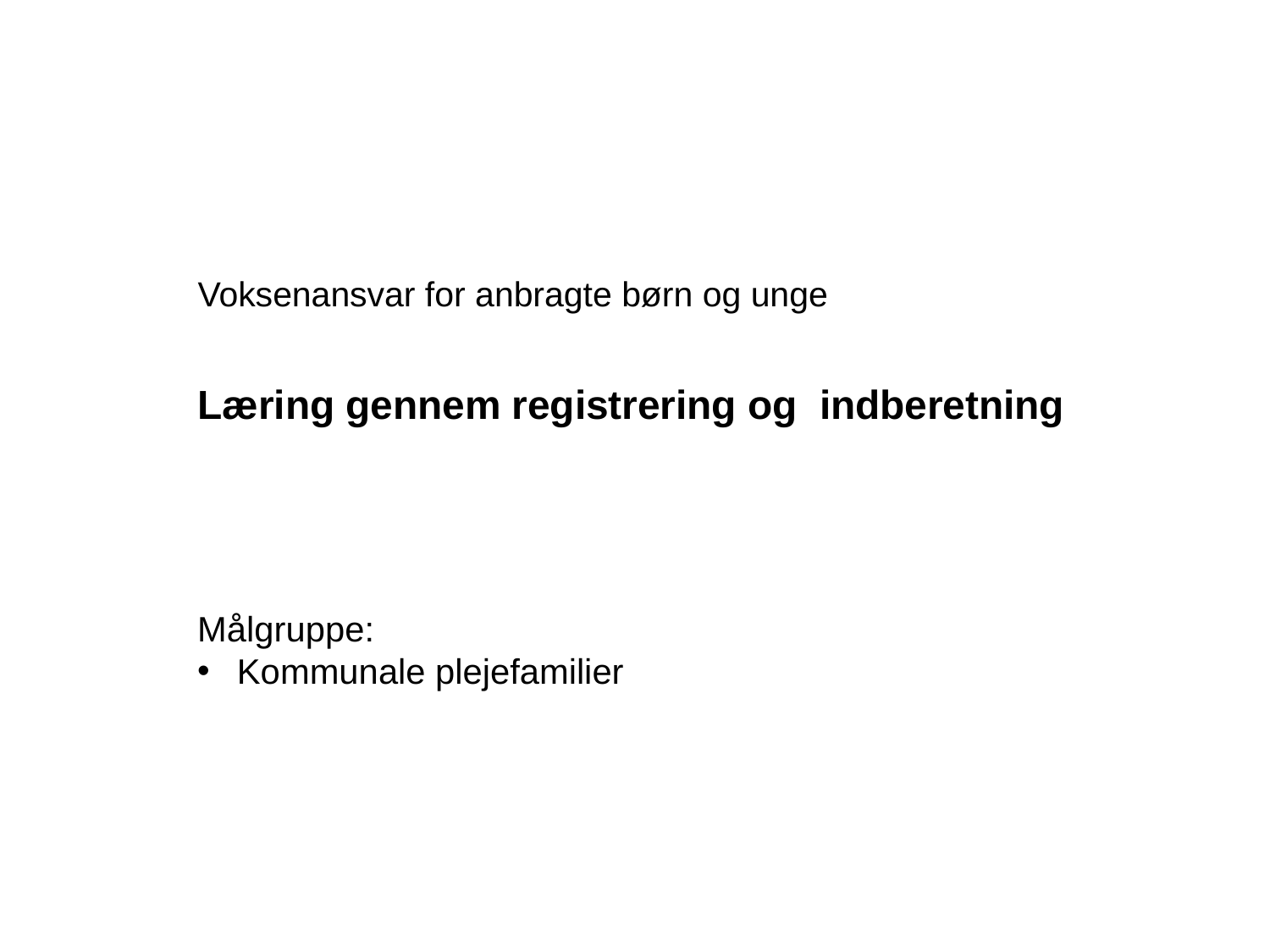

Voksenansvar for anbragte børn og unge

Læring gennem registrering og  indberetning
Målgruppe:
Kommunale plejefamilier